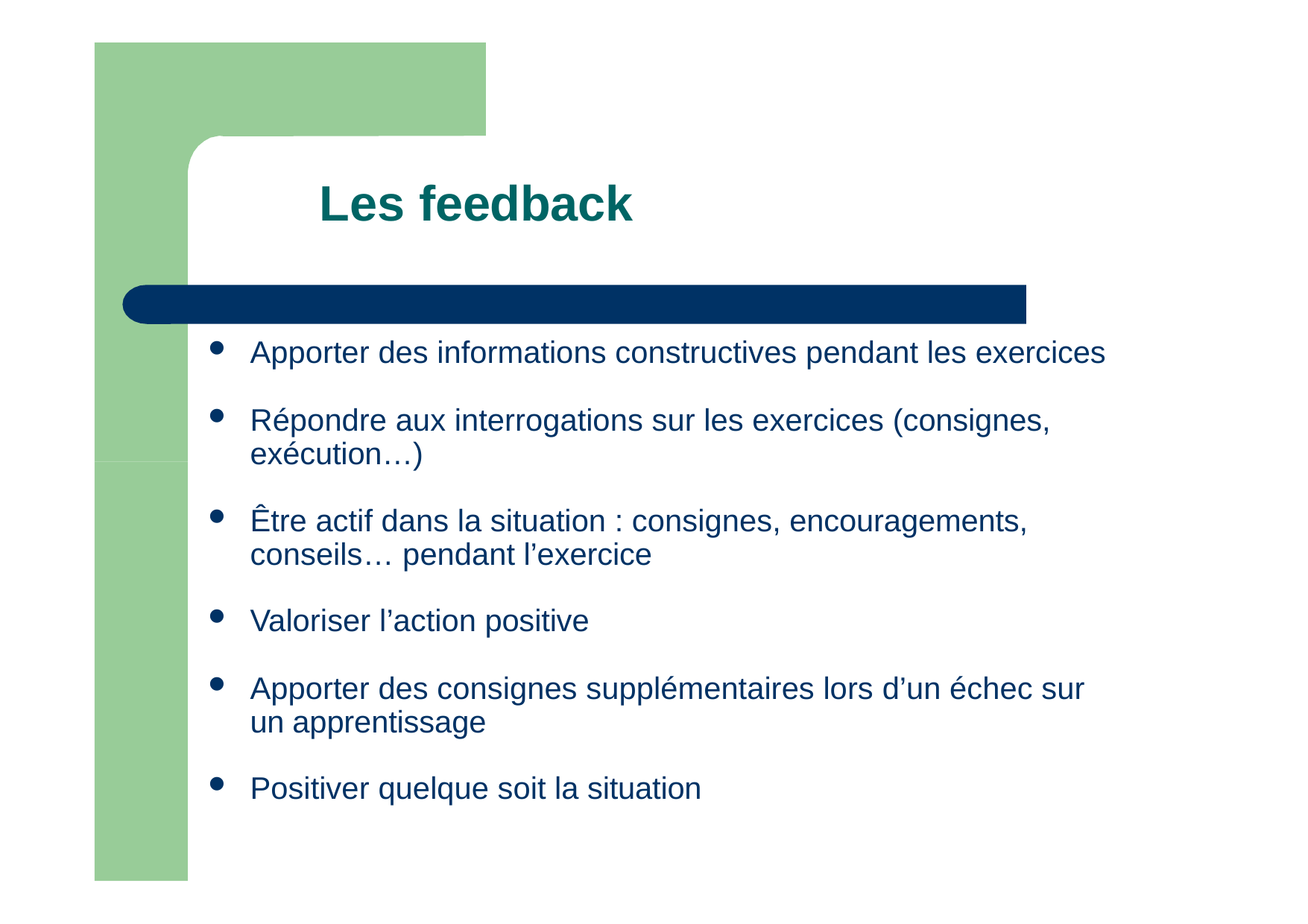

# Les feedback
Apporter des informations constructives pendant les exercices
Répondre aux interrogations sur les exercices (consignes, exécution…)
Être actif dans la situation : consignes, encouragements, conseils… pendant l’exercice
Valoriser l’action positive
Apporter des consignes supplémentaires lors d’un échec sur un apprentissage
Positiver quelque soit la situation